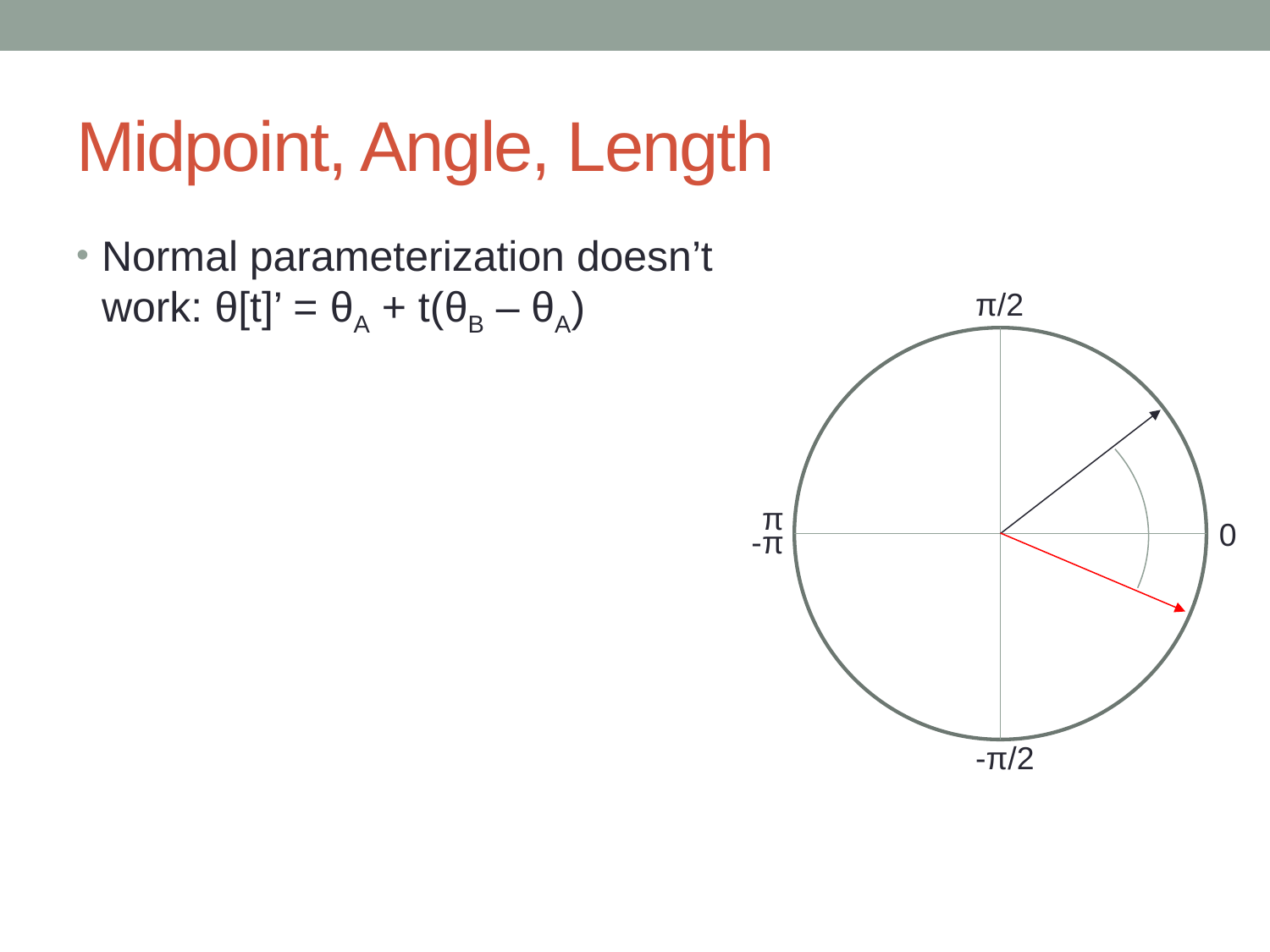

# Midpoint, Angle, Length
Normal parameterization doesn’t work: θ[t]’ = θA + t(θB – θA)
π/2

π
0
-π
-π/2